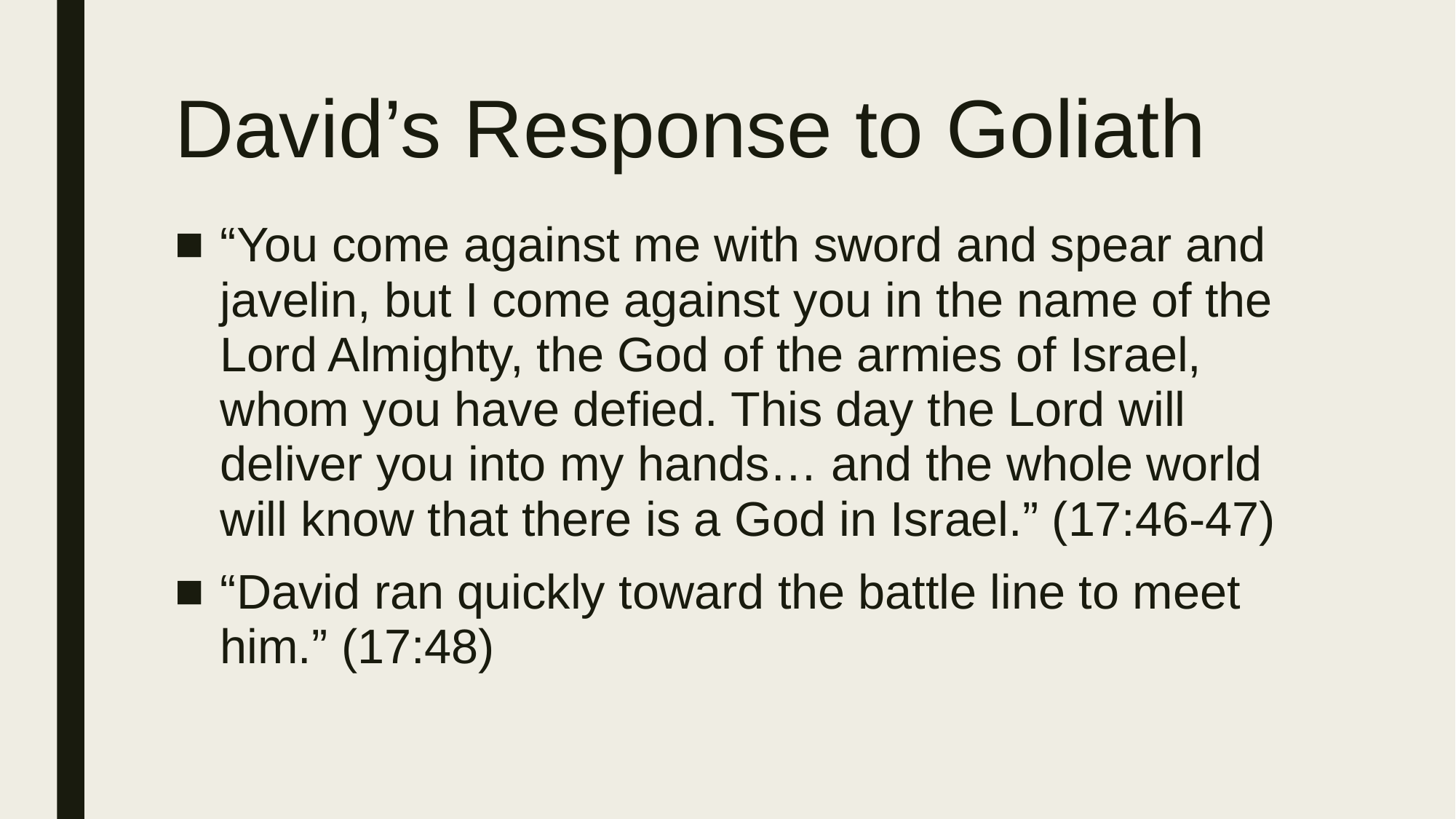

# David’s Response to Goliath
“You come against me with sword and spear and javelin, but I come against you in the name of the Lord Almighty, the God of the armies of Israel, whom you have defied. This day the Lord will deliver you into my hands… and the whole world will know that there is a God in Israel.” (17:46-47)
“David ran quickly toward the battle line to meet him.” (17:48)